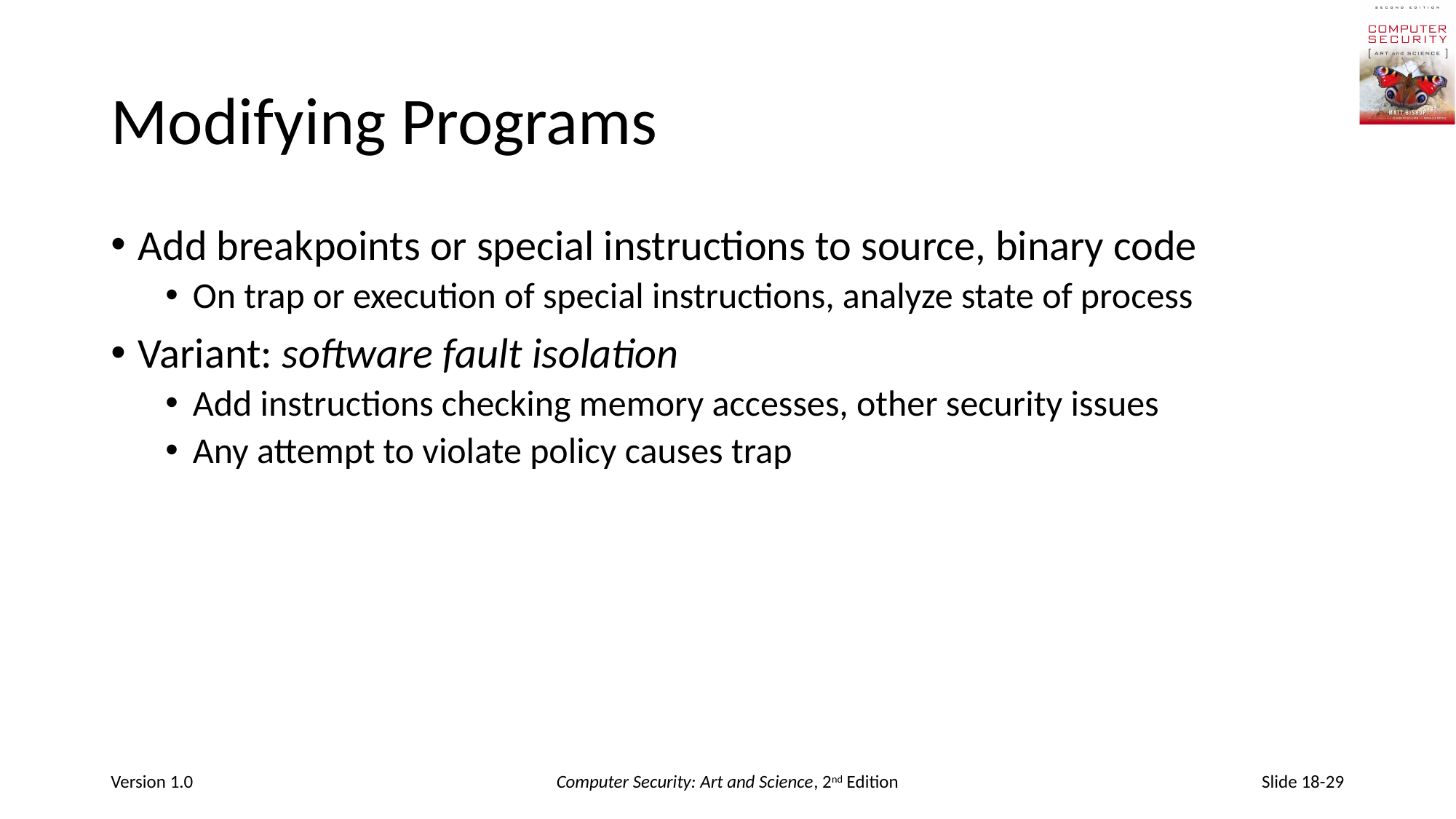

# Modifying Programs
Add breakpoints or special instructions to source, binary code
On trap or execution of special instructions, analyze state of process
Variant: software fault isolation
Add instructions checking memory accesses, other security issues
Any attempt to violate policy causes trap
Version 1.0
Computer Security: Art and Science, 2nd Edition
Slide 18-29